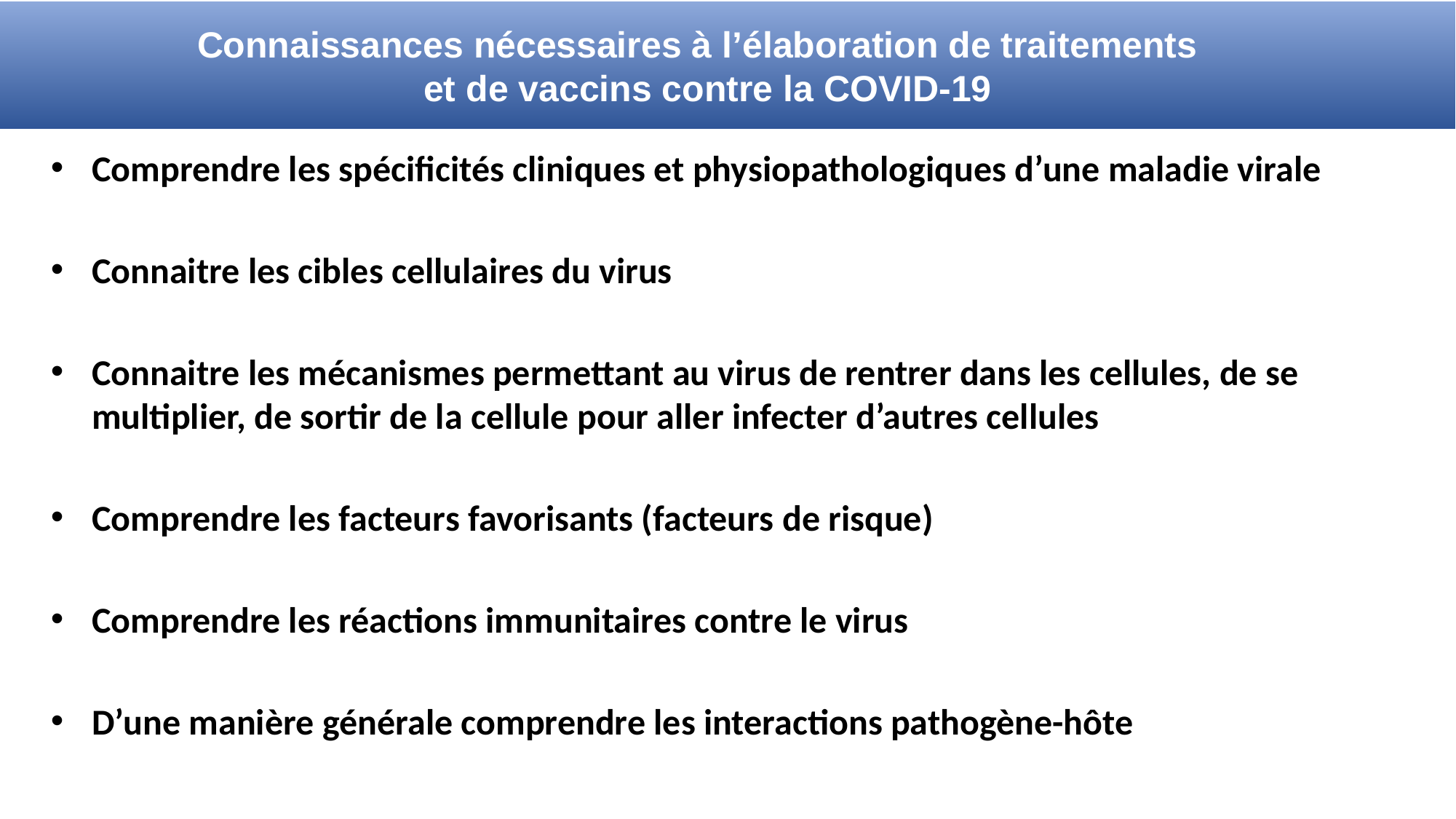

Connaissances nécessaires à l’élaboration de traitements
et de vaccins contre la COVID-19
Comprendre les spécificités cliniques et physiopathologiques d’une maladie virale

Connaitre les cibles cellulaires du virus

Connaitre les mécanismes permettant au virus de rentrer dans les cellules, de se multiplier, de sortir de la cellule pour aller infecter d’autres cellules

Comprendre les facteurs favorisants (facteurs de risque)

Comprendre les réactions immunitaires contre le virus

D’une manière générale comprendre les interactions pathogène-hôte